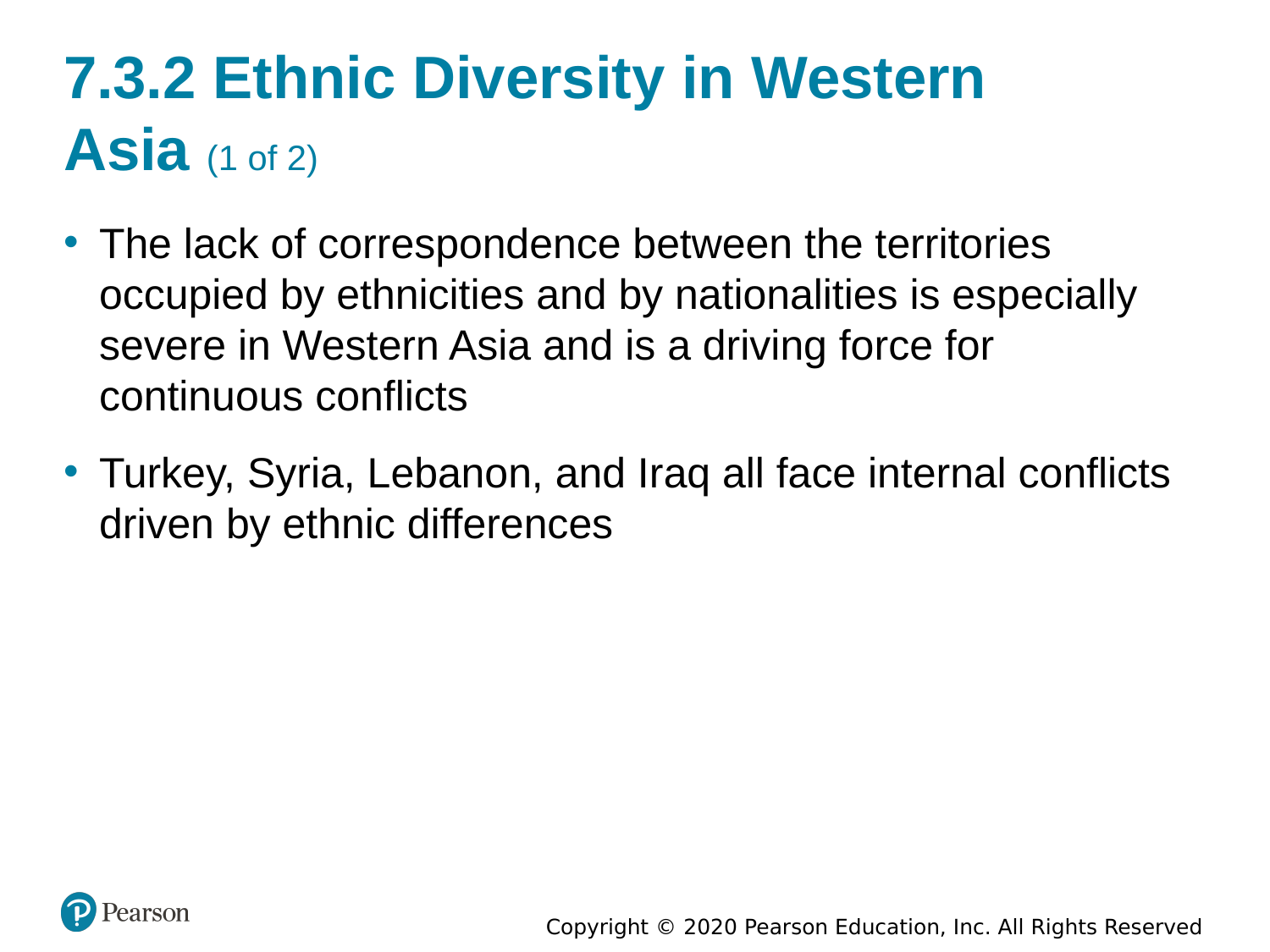

# 7.3.2 Ethnic Diversity in Western Asia (1 of 2)
The lack of correspondence between the territories occupied by ethnicities and by nationalities is especially severe in Western Asia and is a driving force for continuous conflicts
Turkey, Syria, Lebanon, and Iraq all face internal conflicts driven by ethnic differences